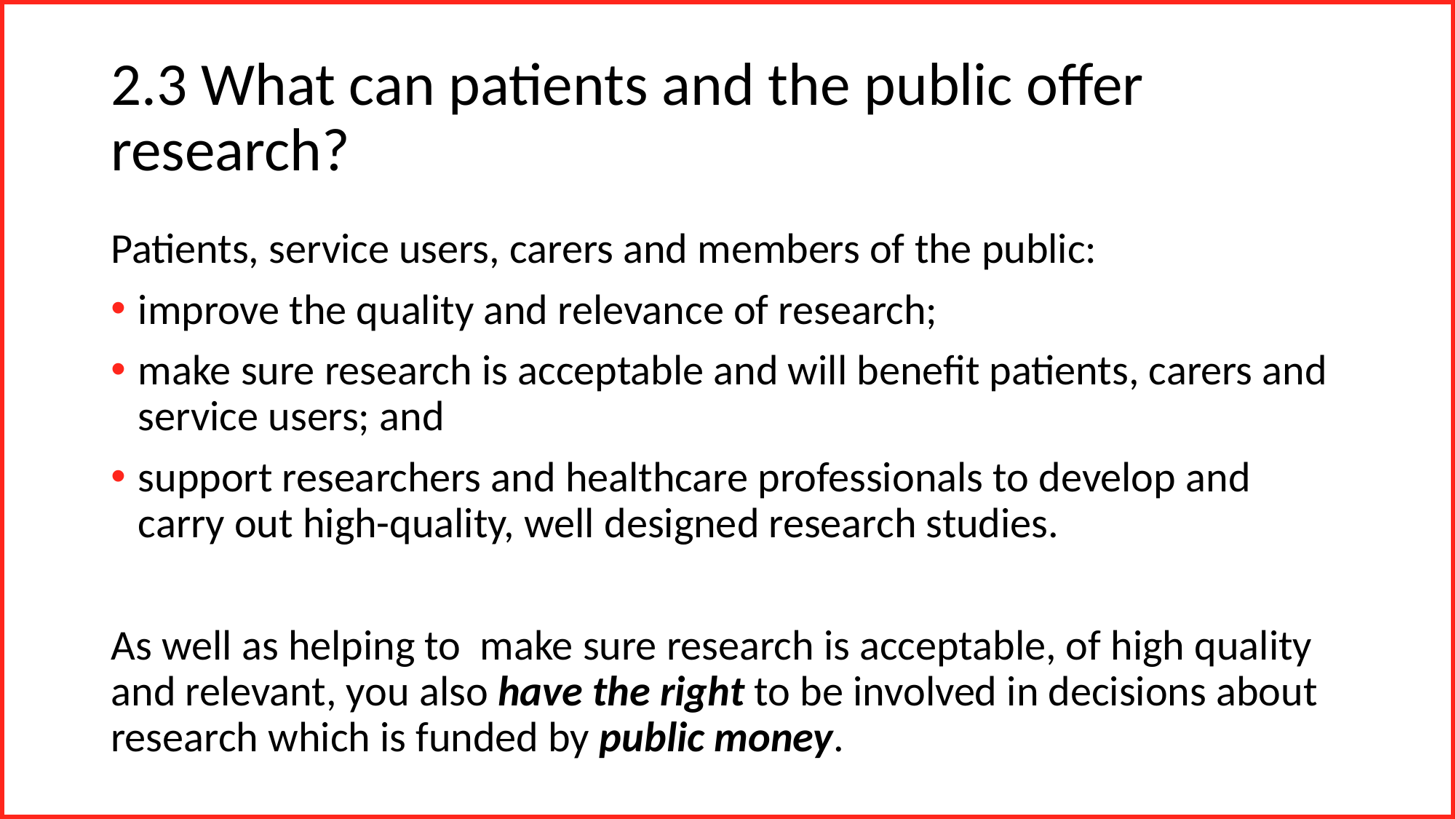

# 2.3 What can patients and the public offer research?

Patients, service users, carers and members of the public:
improve the quality and relevance of research;
make sure research is acceptable and will benefit patients, carers and service users; and
support researchers and healthcare professionals to develop and carry out high-quality, well designed research studies.

As well as helping to  make sure research is acceptable, of high quality and relevant, you also have the right to be involved in decisions about research which is funded by public money.